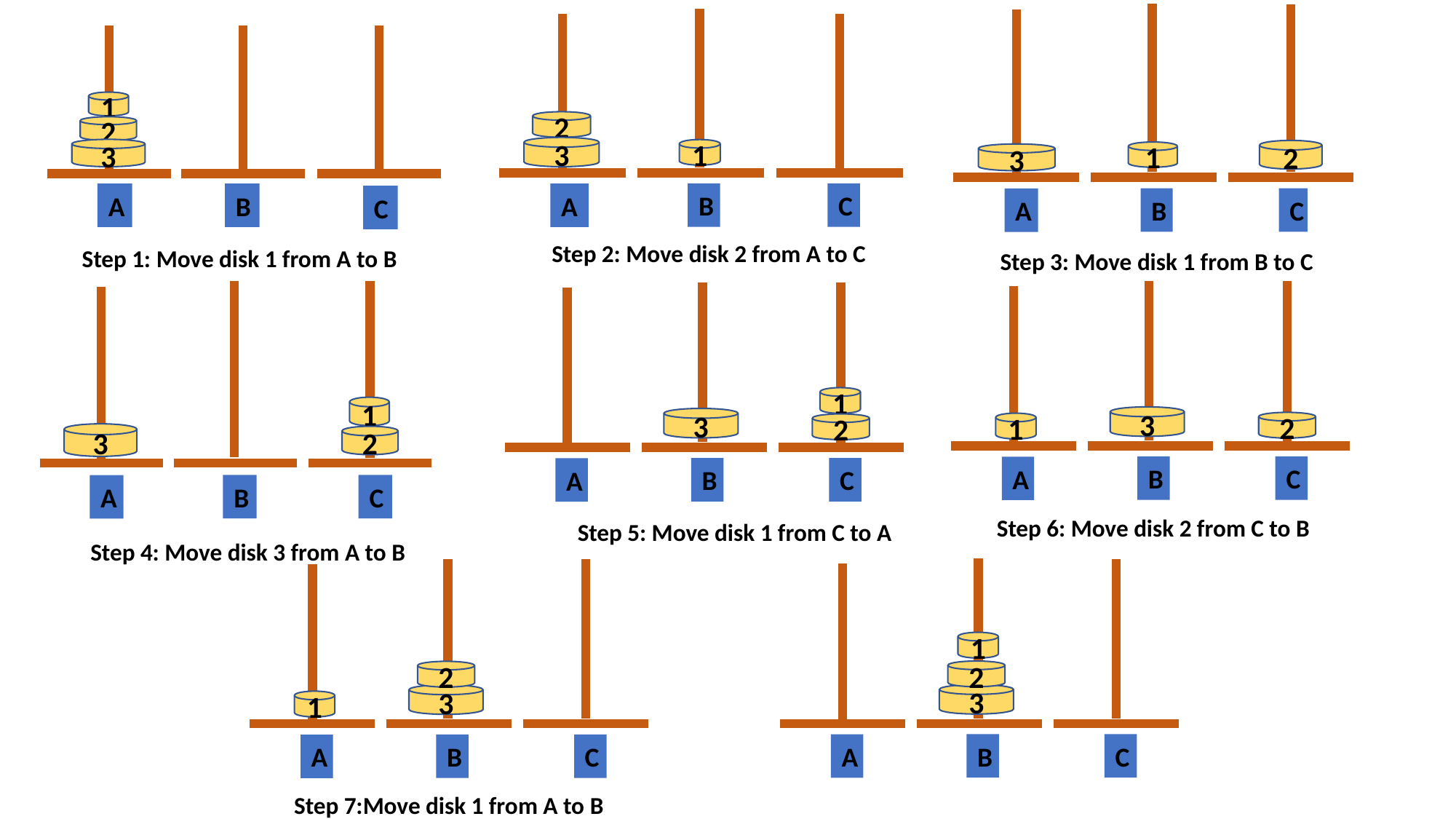

3
B
C
A
1
2
2
3
C
B
A
1
1
2
3
A
1
B
C
2
3
Step 2: Move disk 2 from A to C
Step 1: Move disk 1 from A to B
Step 3: Move disk 1 from B to C
3
B
C
A
1
2
3
B
C
A
1
2
3
B
C
A
1
2
Step 6: Move disk 2 from C to B
Step 5: Move disk 1 from C to A
Step 4: Move disk 3 from A to B
3
B
C
A
1
2
3
B
C
A
1
2
Step 7:Move disk 1 from A to B